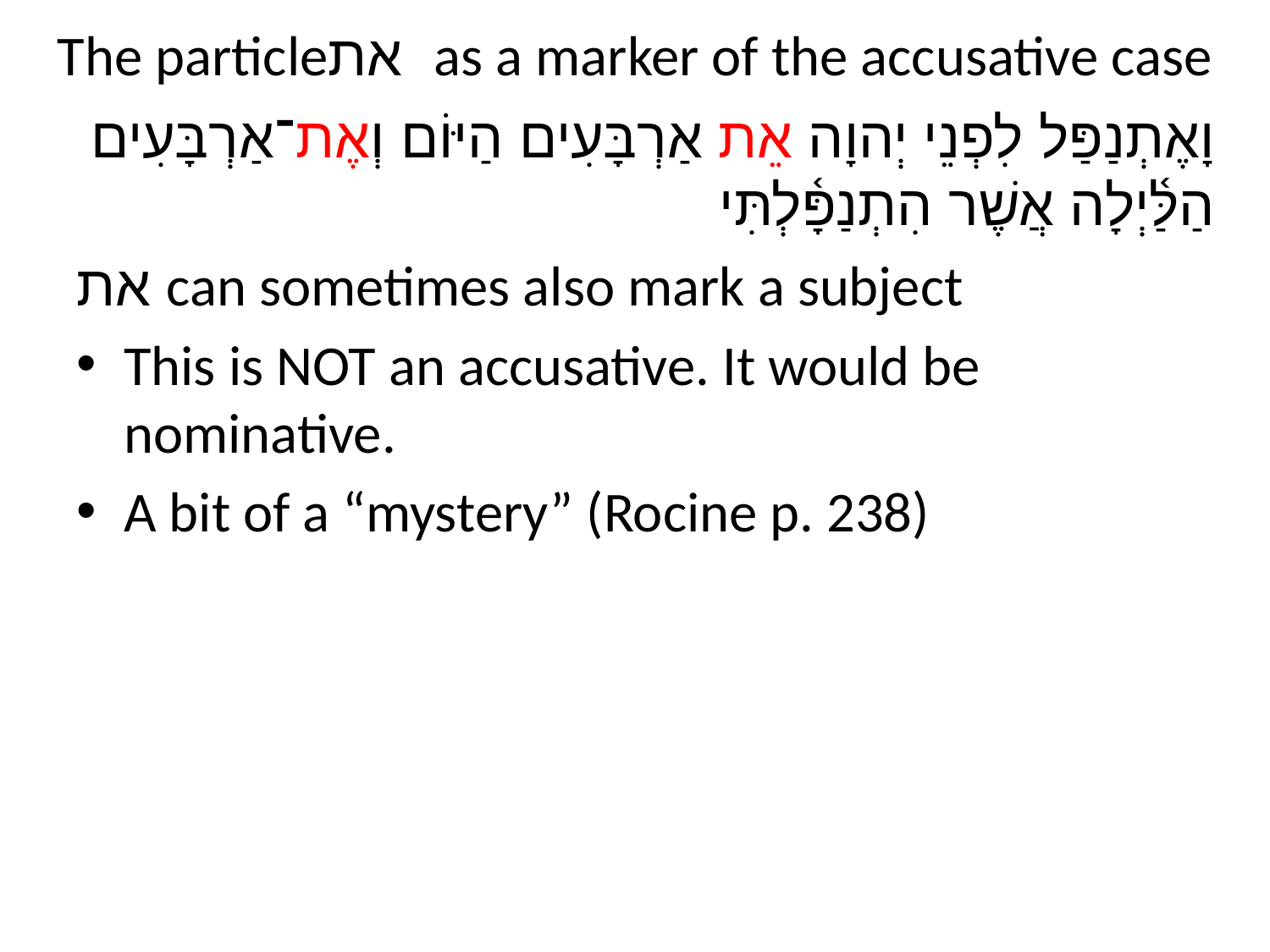

# The particleאת  as a marker of the accusative case
וָאֶתְנַפַּל לִפְנֵי יְהוָה אֵת אַרְבָּעִים הַיּוֹם וְאֶת־אַרְבָּעִים הַלַּ֫יְלָה אֲשֶׁר הִתְנַפָּ֫לְתִּי
את can sometimes also mark a subject
This is NOT an accusative. It would be nominative.
A bit of a “mystery” (Rocine p. 238)